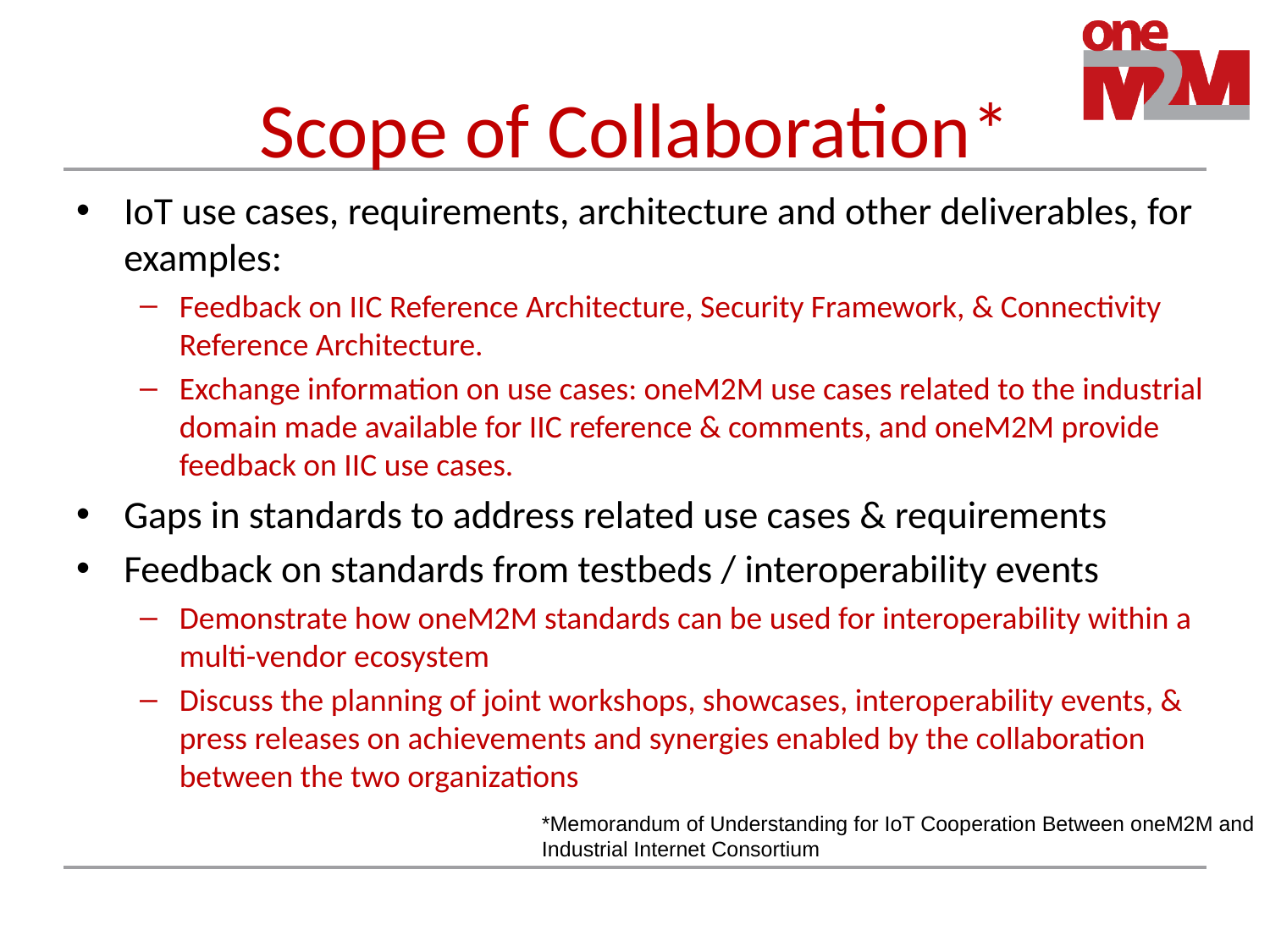

# Scope of Collaboration*
IoT use cases, requirements, architecture and other deliverables, for examples:
Feedback on IIC Reference Architecture, Security Framework, & Connectivity Reference Architecture.
Exchange information on use cases: oneM2M use cases related to the industrial domain made available for IIC reference & comments, and oneM2M provide feedback on IIC use cases.
Gaps in standards to address related use cases & requirements
Feedback on standards from testbeds / interoperability events
Demonstrate how oneM2M standards can be used for interoperability within a multi-vendor ecosystem
Discuss the planning of joint workshops, showcases, interoperability events, & press releases on achievements and synergies enabled by the collaboration between the two organizations
*Memorandum of Understanding for IoT Cooperation Between oneM2M and Industrial Internet Consortium